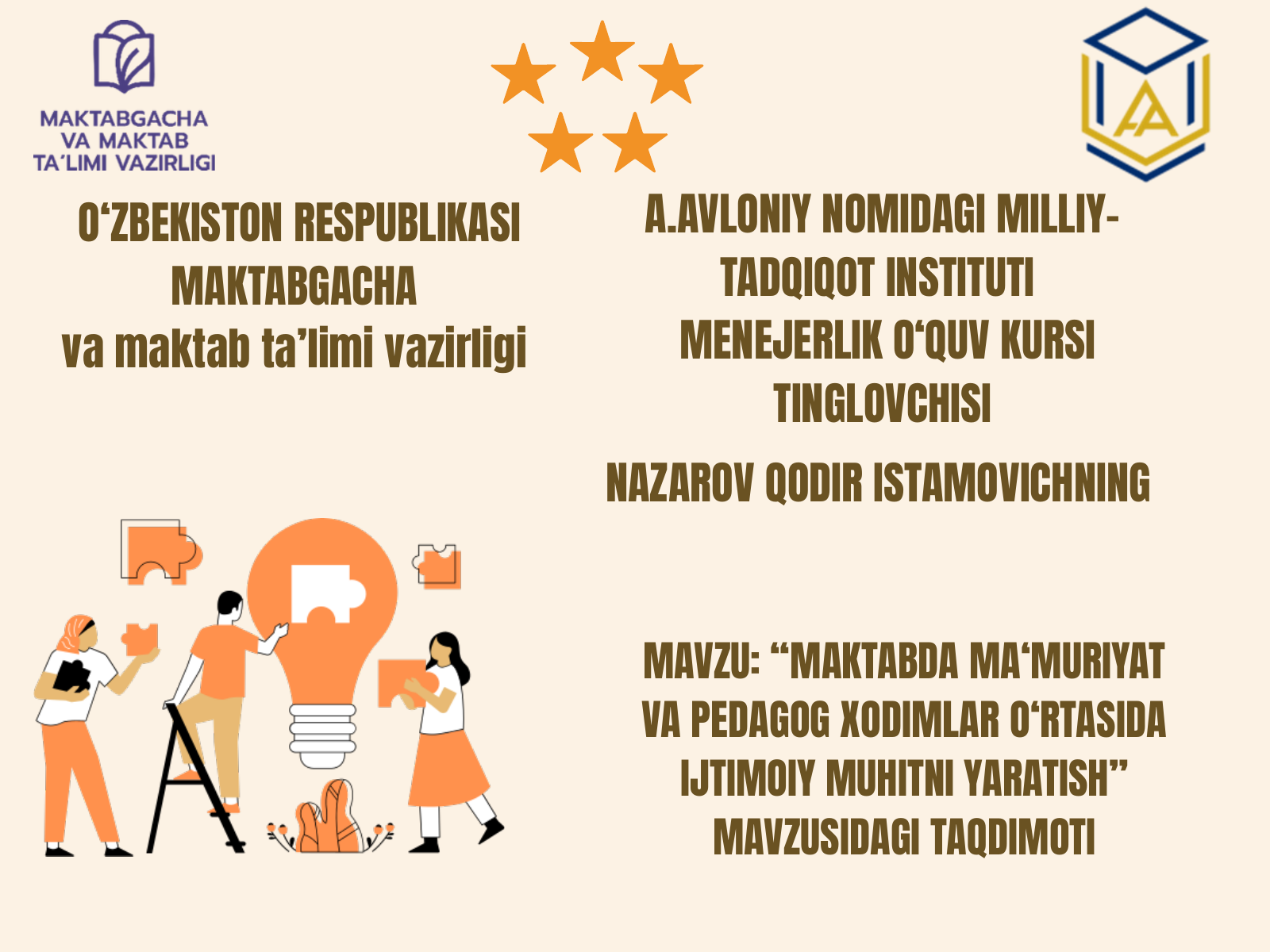

A.AVLONIY NOMIDAGI MILLIY-TADQIQOT INSTITUTI
 MENEJERLIK O‘QUV KURSI TINGLOVCHISI
O‘ZBEKISTON RESPUBLIKASI MAKTABGACHA
va maktab ta’limi vazirligi
NAZAROV QODIR ISTAMOVICHNING

MAVZU: “MAKTABDA MA‘MURIYAT VA PEDAGOG XODIMLAR O‘RTASIDA IJTIMOIY MUHITNI YARATISH” MAVZUSIDAGI TAQDIMOTI